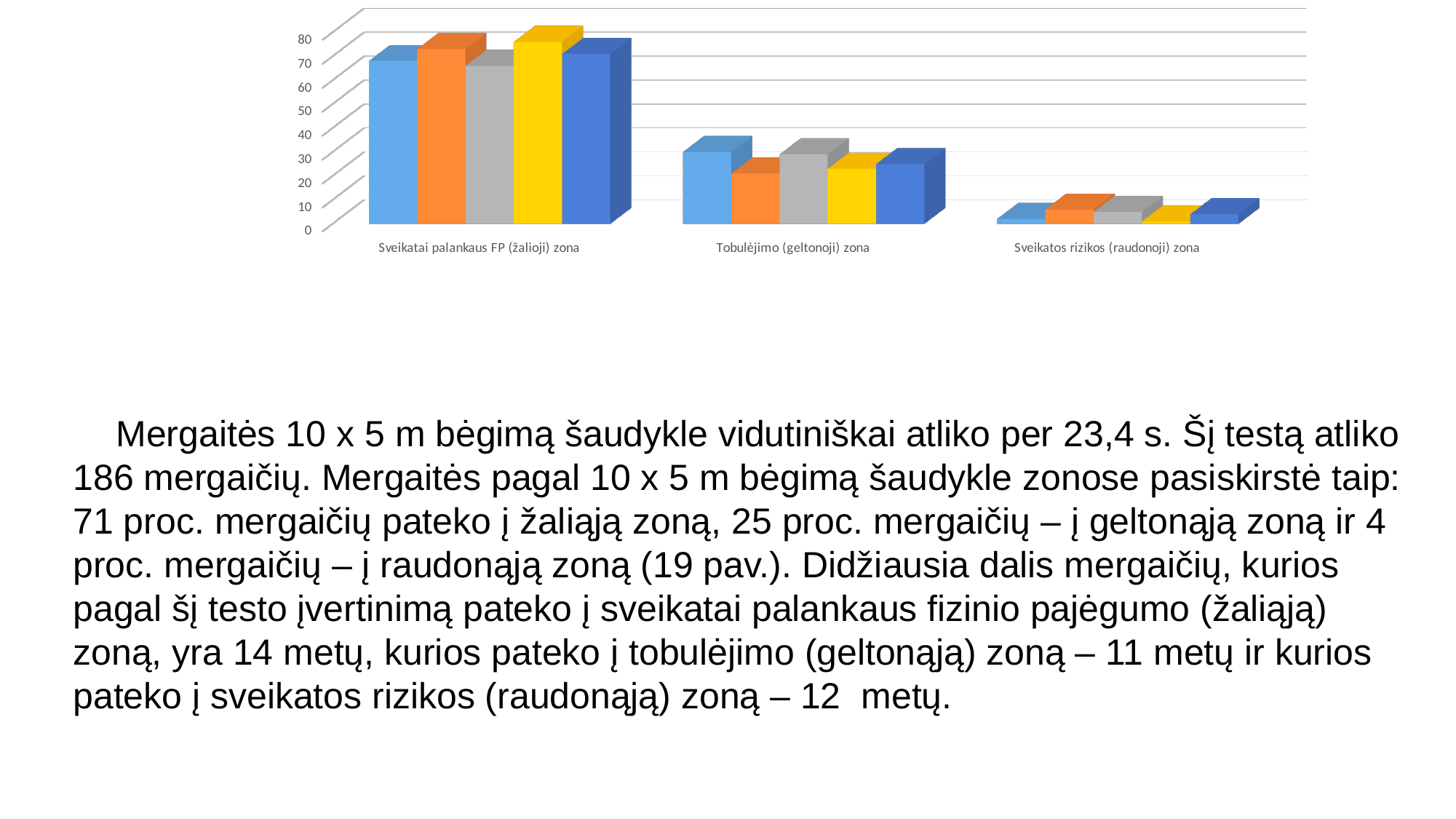

[unsupported chart]

Mergaitės 10 x 5 m bėgimą šaudykle vidutiniškai atliko per 23,4 s. Šį testą atliko 186 mergaičių. Mergaitės pagal 10 x 5 m bėgimą šaudykle zonose pasiskirstė taip: 71 proc. mergaičių pateko į žaliąją zoną, 25 proc. mergaičių – į geltonąją zoną ir 4 proc. mergaičių – į raudonąją zoną (19 pav.). Didžiausia dalis mergaičių, kurios pagal šį testo įvertinimą pateko į sveikatai palankaus fizinio pajėgumo (žaliąją) zoną, yra 14 metų, kurios pateko į tobulėjimo (geltonąją) zoną – 11 metų ir kurios pateko į sveikatos rizikos (raudonąją) zoną – 12  metų.